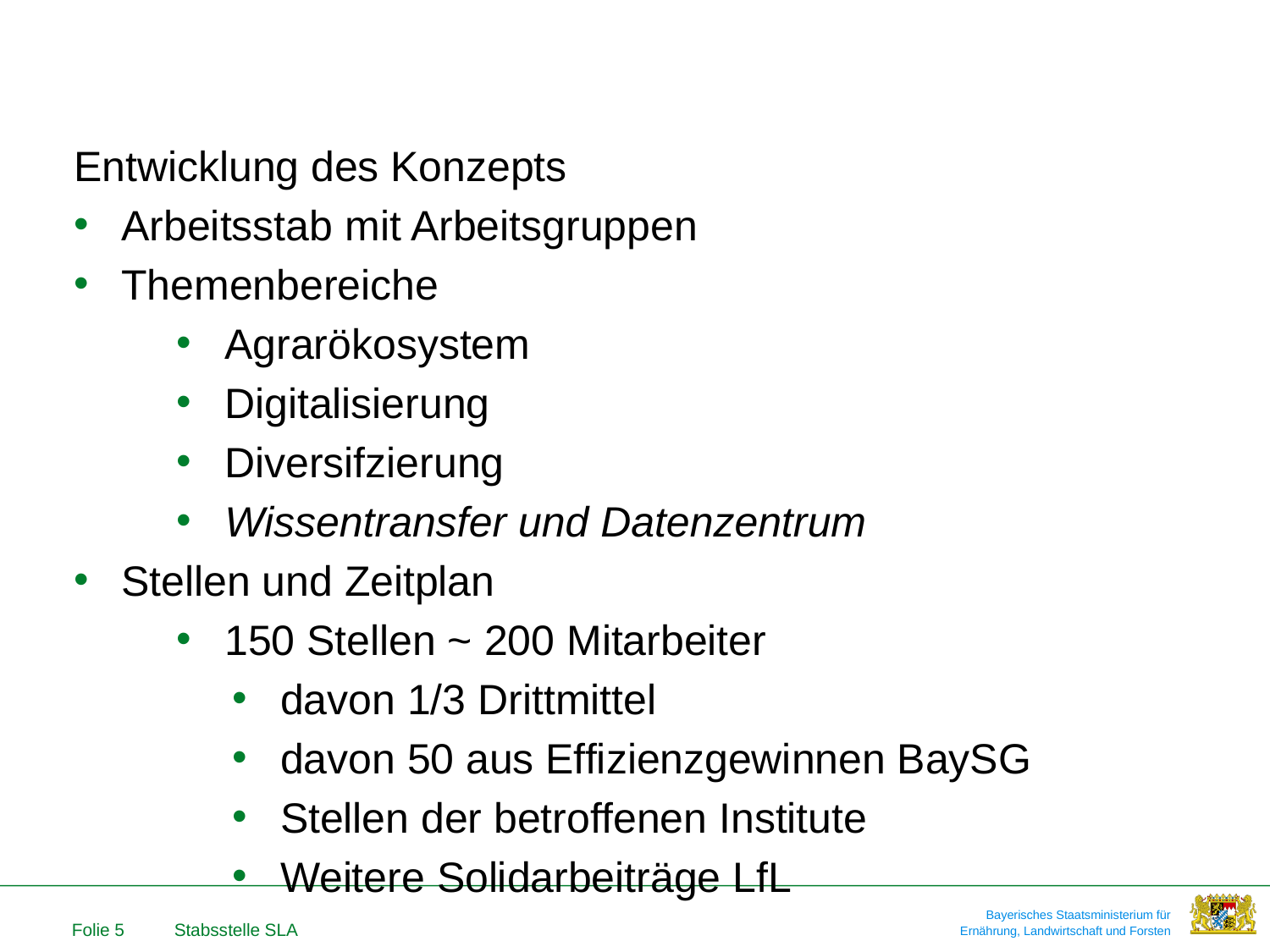

#
Entwicklung des Konzepts
Arbeitsstab mit Arbeitsgruppen
Themenbereiche
Agrarökosystem
Digitalisierung
Diversifzierung
Wissentransfer und Datenzentrum
Stellen und Zeitplan
150 Stellen ~ 200 Mitarbeiter
davon 1/3 Drittmittel
davon 50 aus Effizienzgewinnen BaySG
Stellen der betroffenen Institute
Weitere Solidarbeiträge LfL